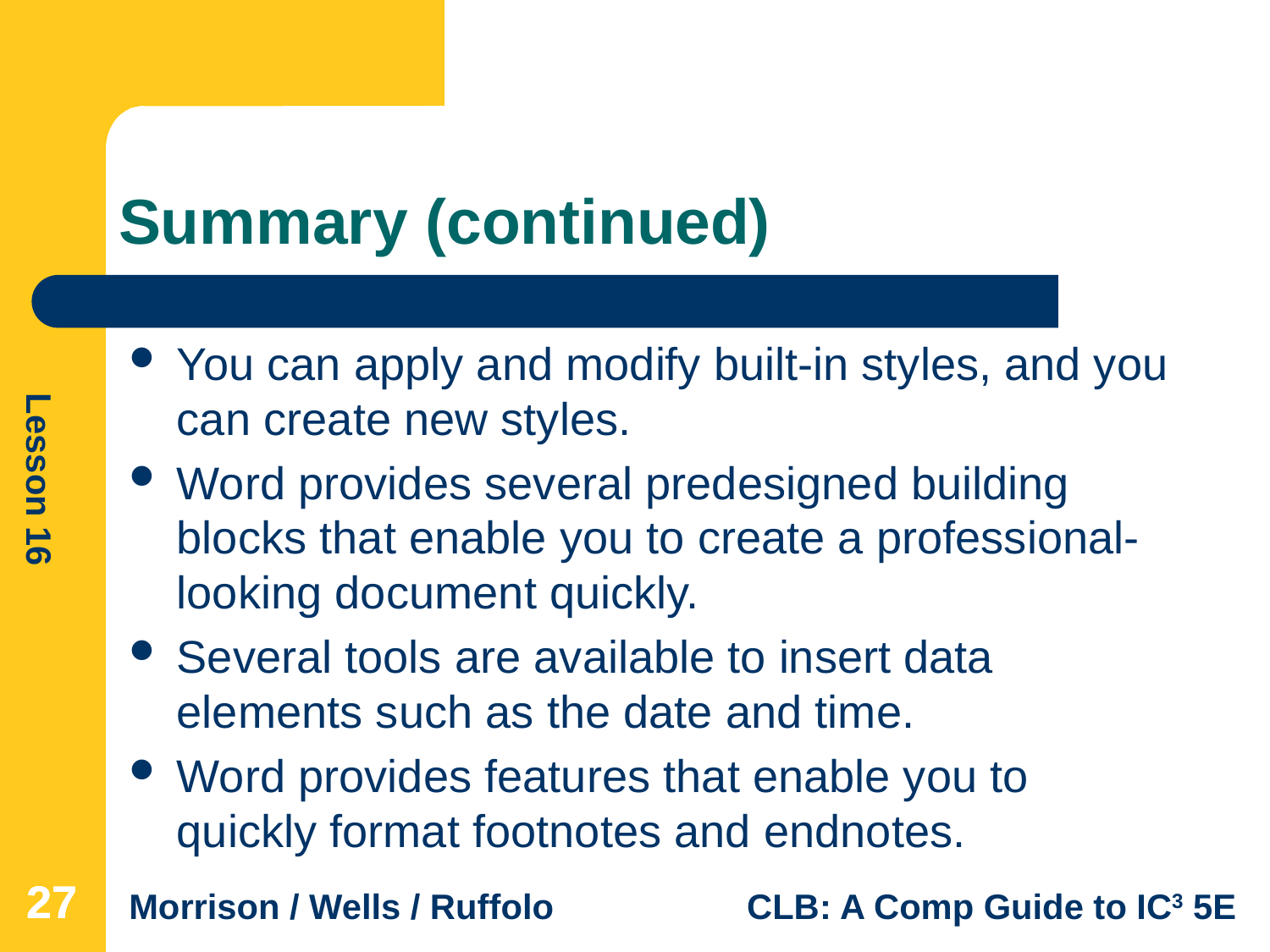

# Summary (continued)
You can apply and modify built-in styles, and you can create new styles.
Word provides several predesigned building blocks that enable you to create a professional-looking document quickly.
Several tools are available to insert data elements such as the date and time.
Word provides features that enable you to quickly format footnotes and endnotes.
27
27
27